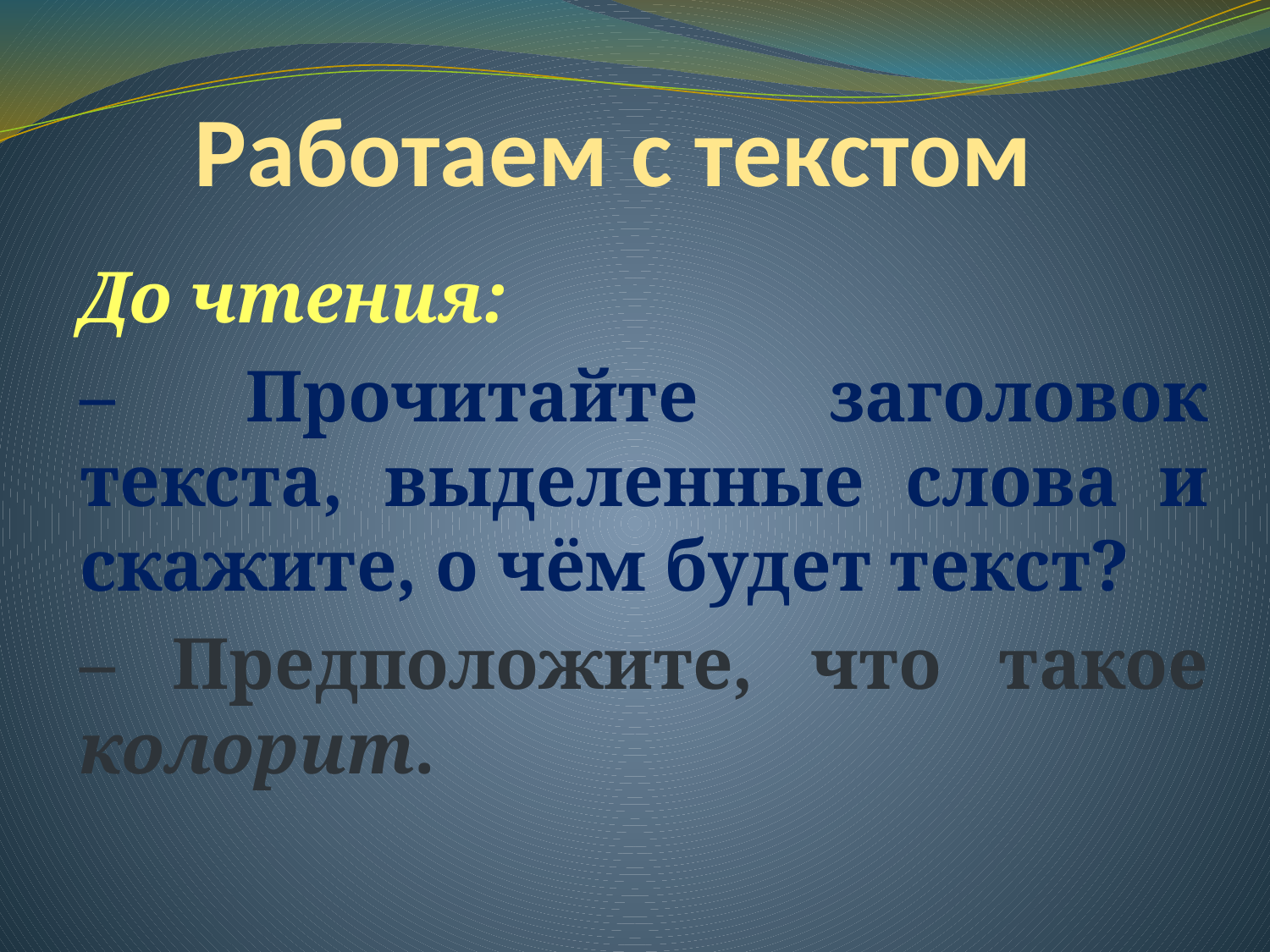

# Работаем с текстом
До чтения:
– Прочитайте заголовок текста, выделенные слова и скажите, о чём будет текст?
– Предположите, что такое колорит.